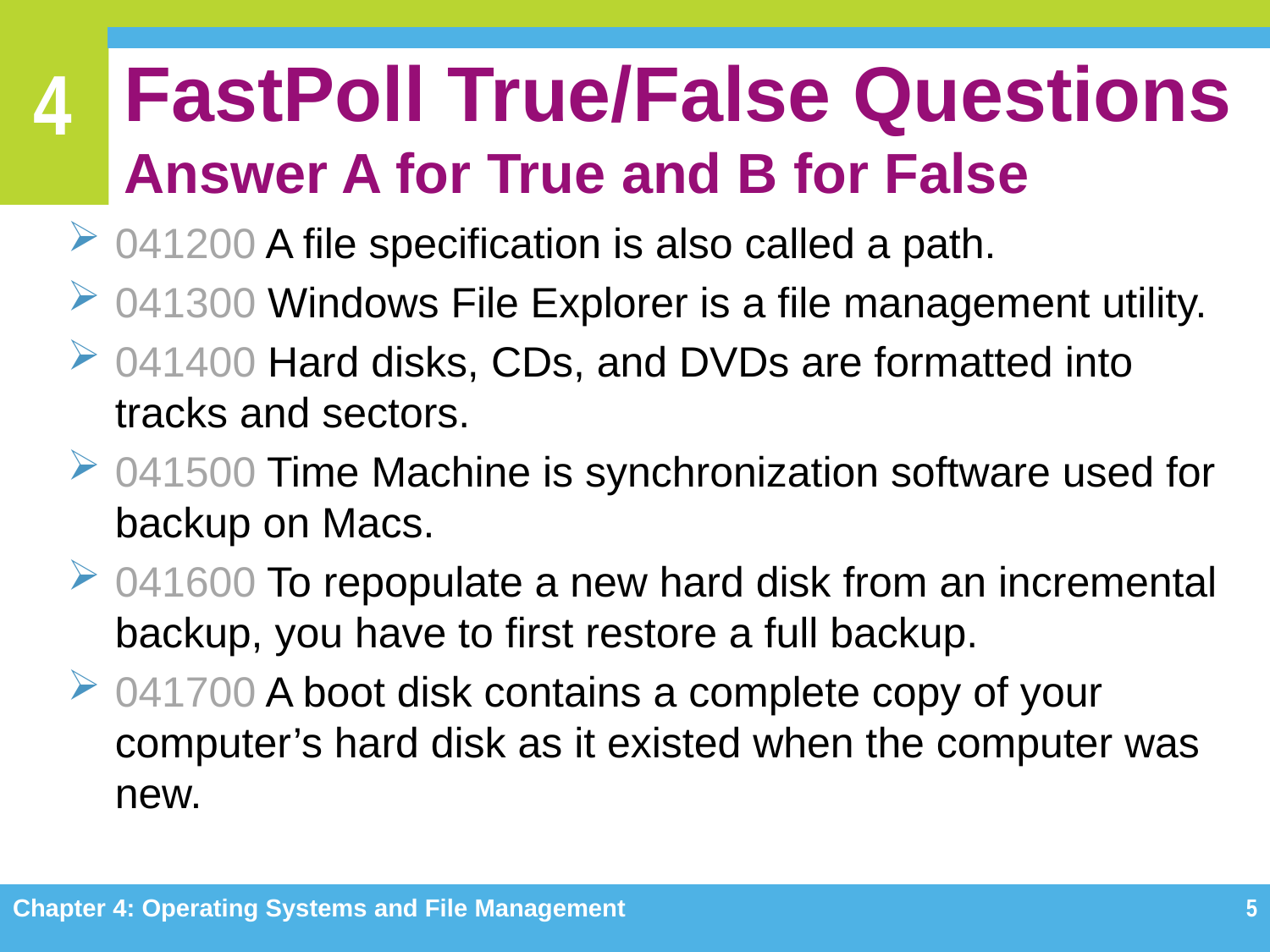

# FastPoll True/False Questions Answer A for True and B for False
041200 A file specification is also called a path.
041300 Windows File Explorer is a file management utility.
041400 Hard disks, CDs, and DVDs are formatted into tracks and sectors.
041500 Time Machine is synchronization software used for backup on Macs.
041600 To repopulate a new hard disk from an incremental backup, you have to first restore a full backup.
041700 A boot disk contains a complete copy of your computer’s hard disk as it existed when the computer was new.
Chapter 4: Operating Systems and File Management
5